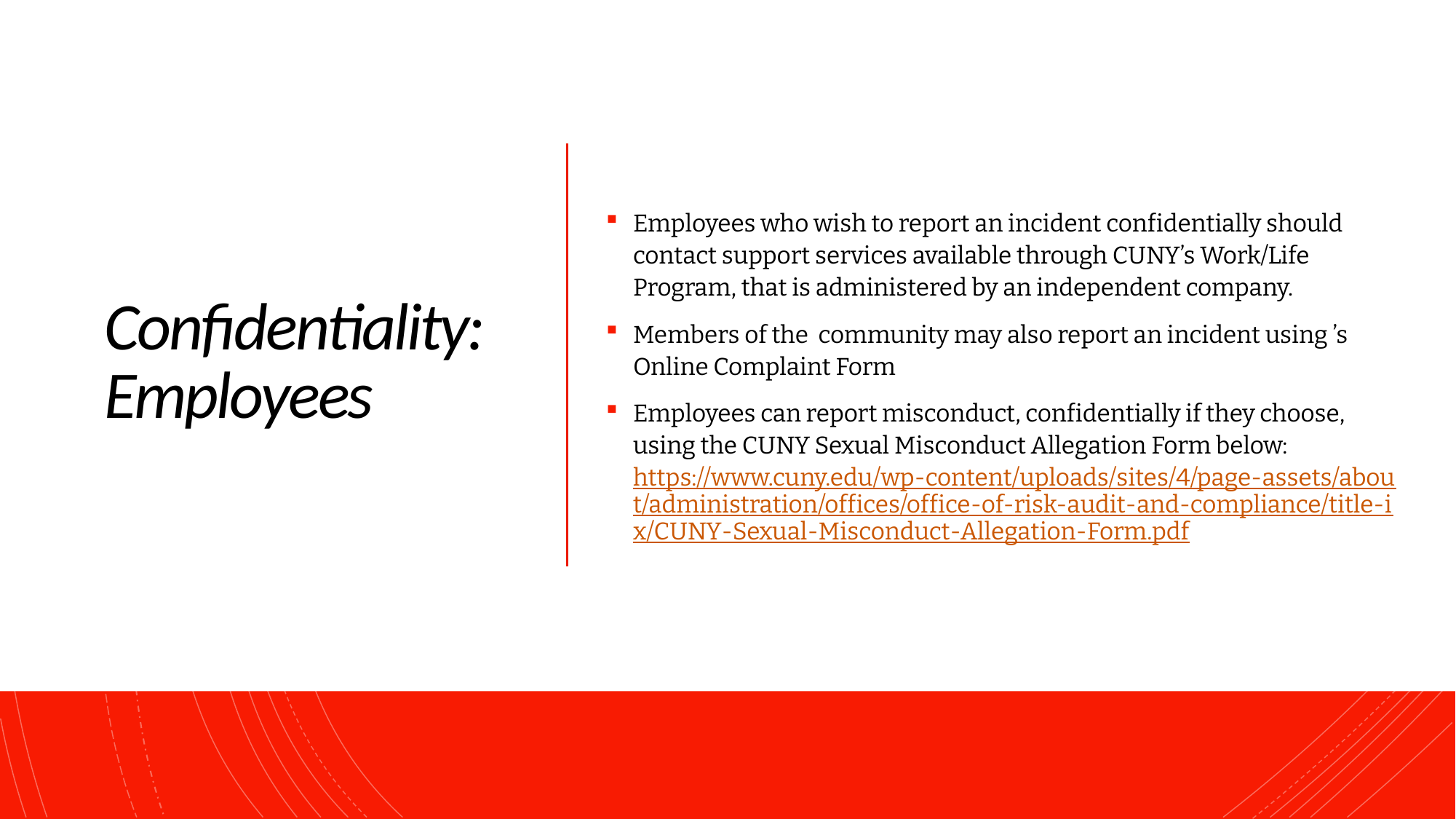

# Confidentiality: Employees
Employees who wish to report an incident confidentially should contact support services available through CUNY’s Work/Life Program, that is administered by an independent company.
Members of the  community may also report an incident using ’s Online Complaint Form
Employees can report misconduct, confidentially if they choose, using the CUNY Sexual Misconduct Allegation Form below: https://www.cuny.edu/wp-content/uploads/sites/4/page-assets/about/administration/offices/office-of-risk-audit-and-compliance/title-ix/CUNY-Sexual-Misconduct-Allegation-Form.pdf​